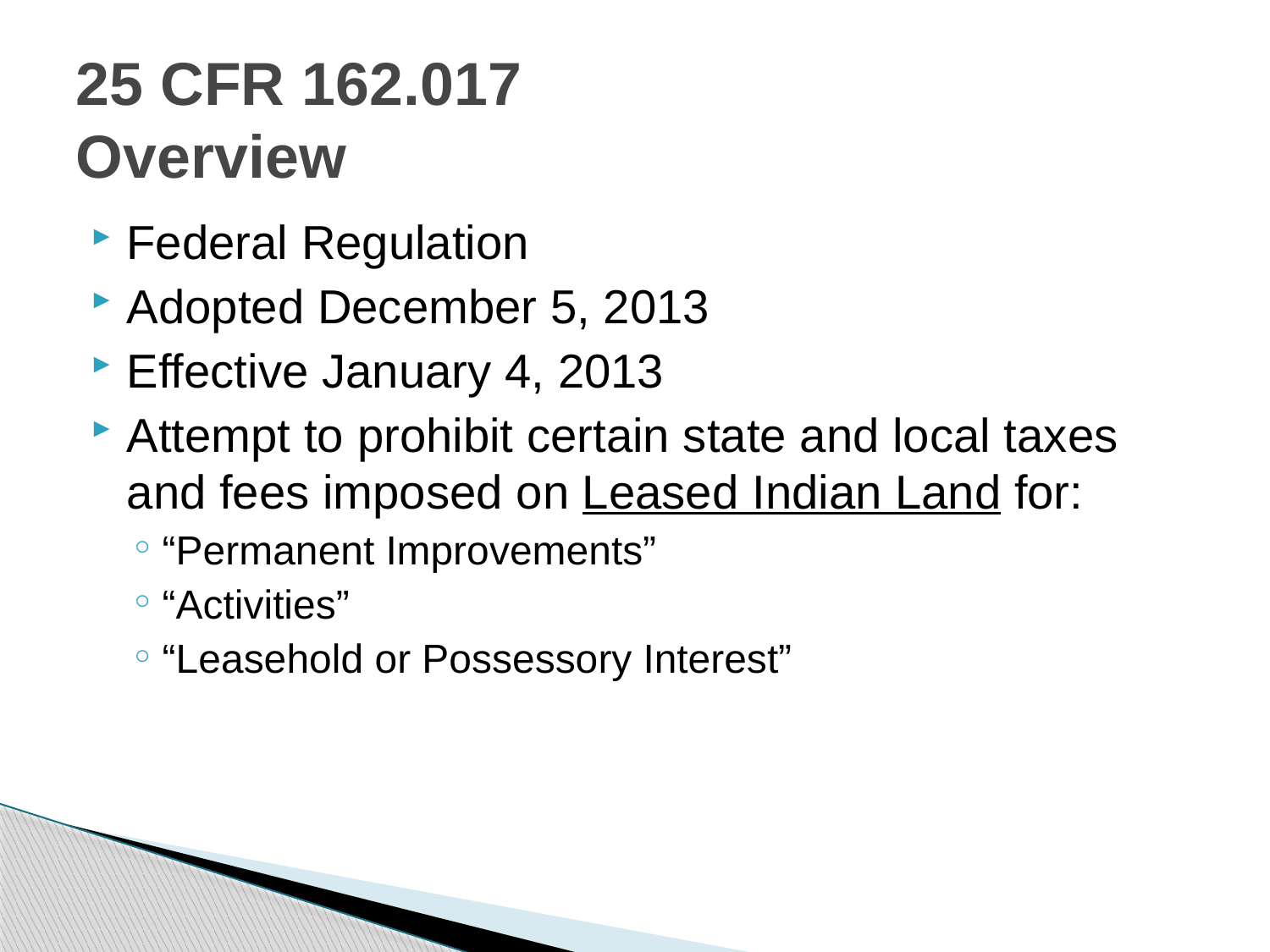

# 25 CFR 162.017 Overview
Federal Regulation
Adopted December 5, 2013
Effective January 4, 2013
Attempt to prohibit certain state and local taxes and fees imposed on Leased Indian Land for:
“Permanent Improvements”
“Activities”
“Leasehold or Possessory Interest”